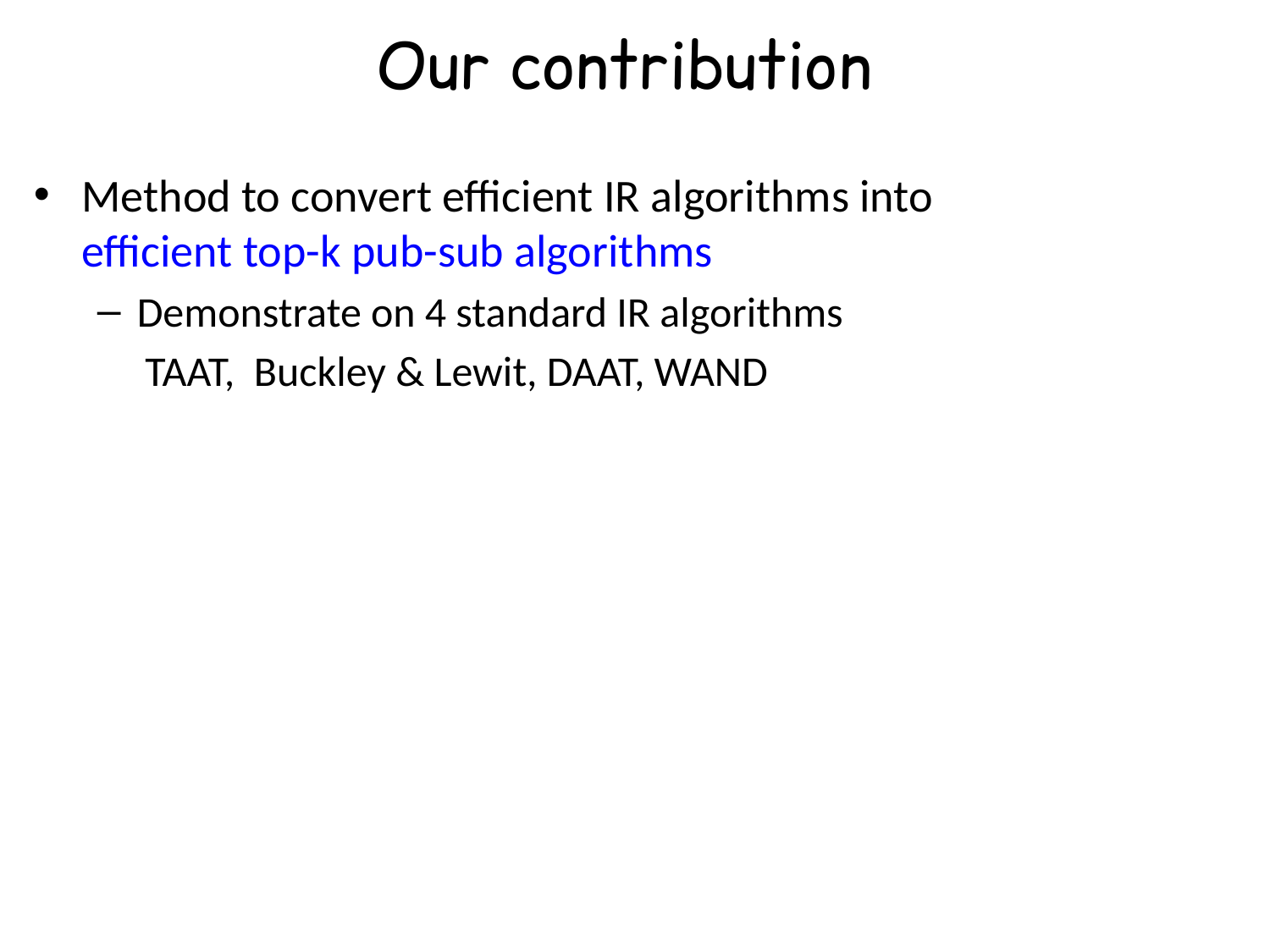

# Our contribution

Method to convert efficient IR algorithms into                          efficient top-k pub-sub algorithms
Demonstrate on 4 standard IR algorithms
     TAAT,  Buckley & Lewit, DAAT, WAND